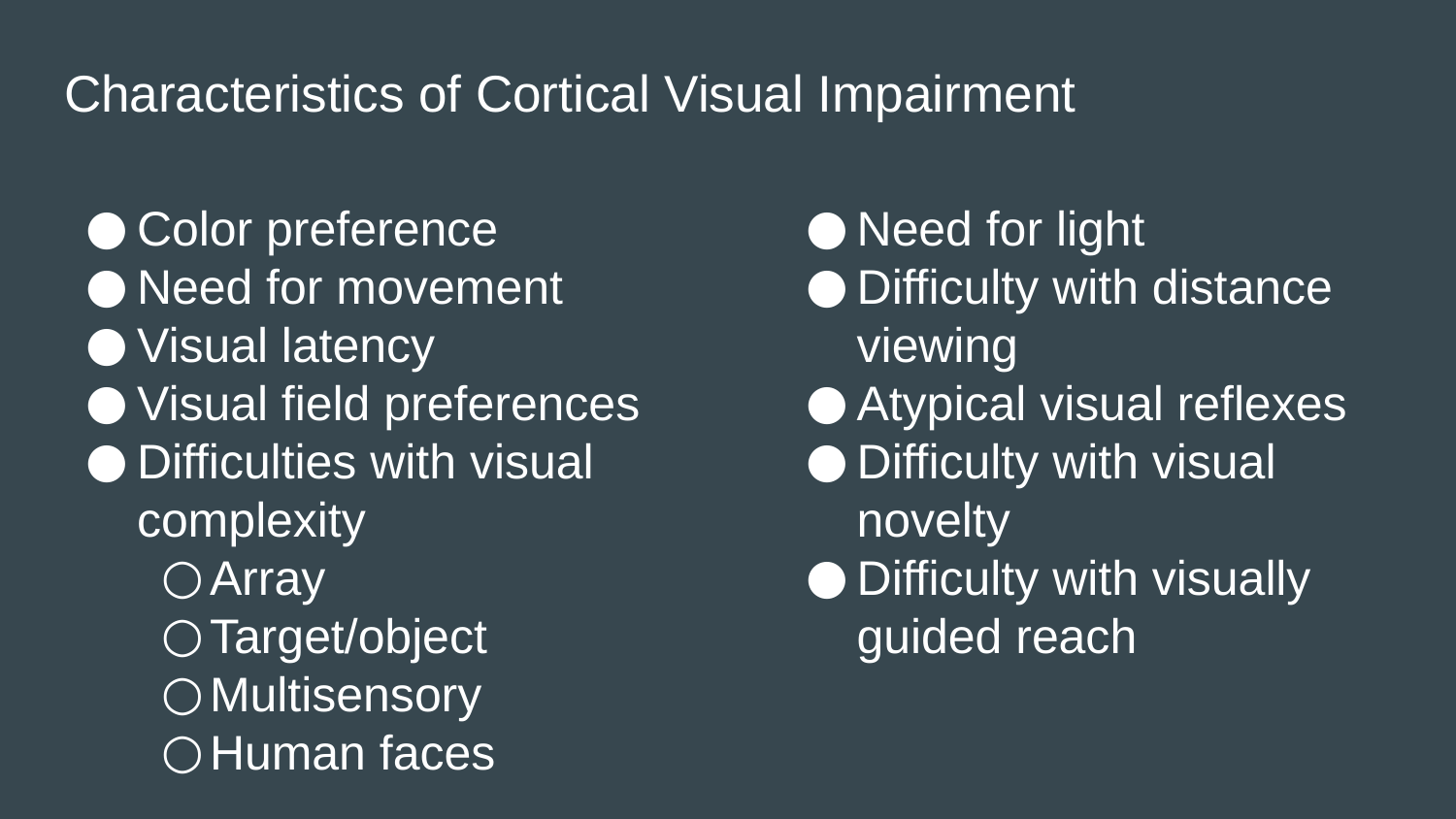

# Characteristics of Cortical Visual Impairment
Color preference
Need for movement
Visual latency
Visual field preferences
Difficulties with visual complexity
Array
Target/object
Multisensory
Human faces
Need for light
Difficulty with distance viewing
Atypical visual reflexes
Difficulty with visual novelty
Difficulty with visually guided reach